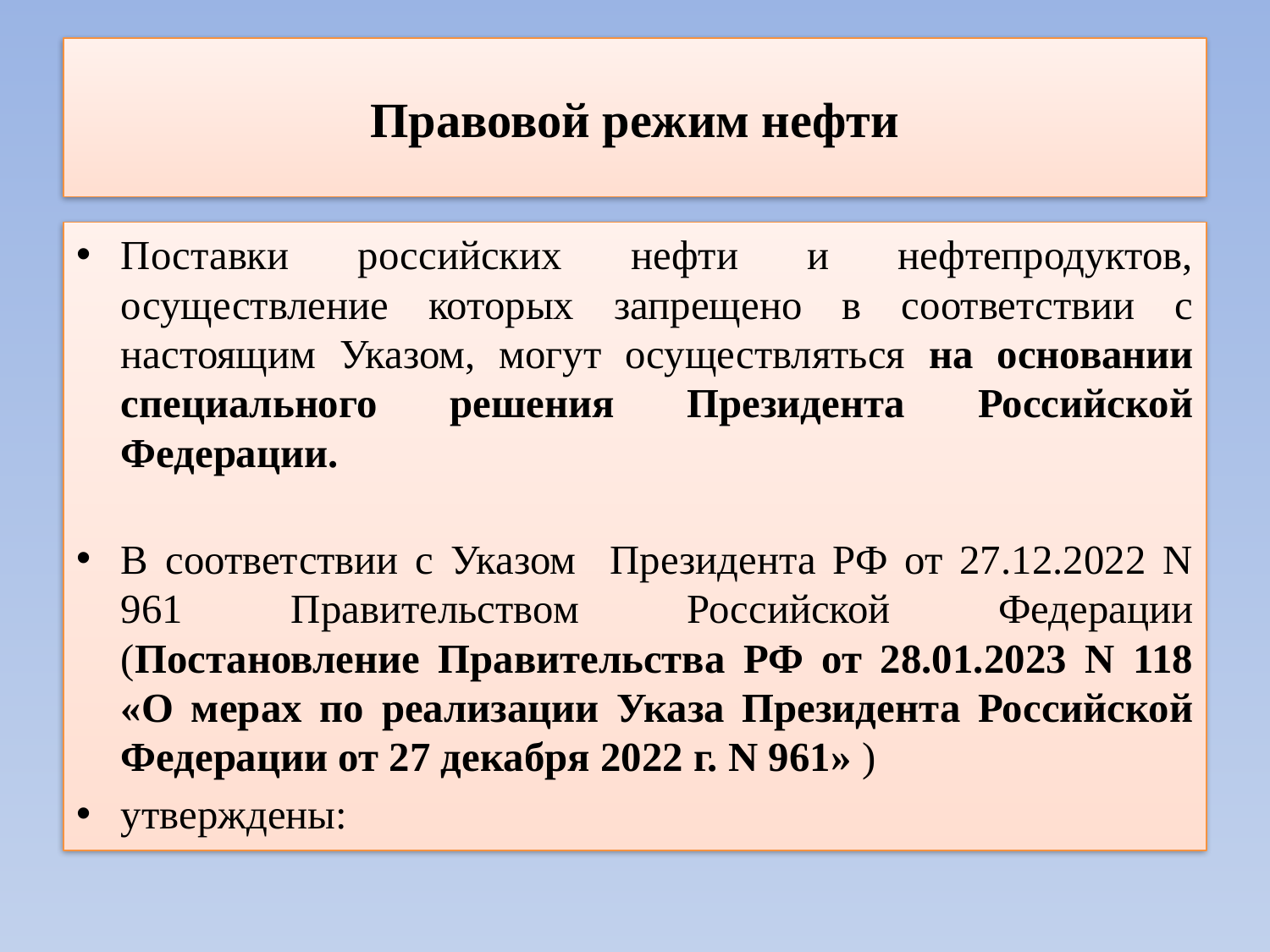

# Правовой режим нефти
Поставки российских нефти и нефтепродуктов, осуществление которых запрещено в соответствии с настоящим Указом, могут осуществляться на основании специального решения Президента Российской Федерации.
В соответствии с Указом  Президента РФ от 27.12.2022 N 961 Правительством Российской Федерации (Постановление Правительства РФ от 28.01.2023 N 118 «О мерах по реализации Указа Президента Российской Федерации от 27 декабря 2022 г. N 961» )
утверждены: